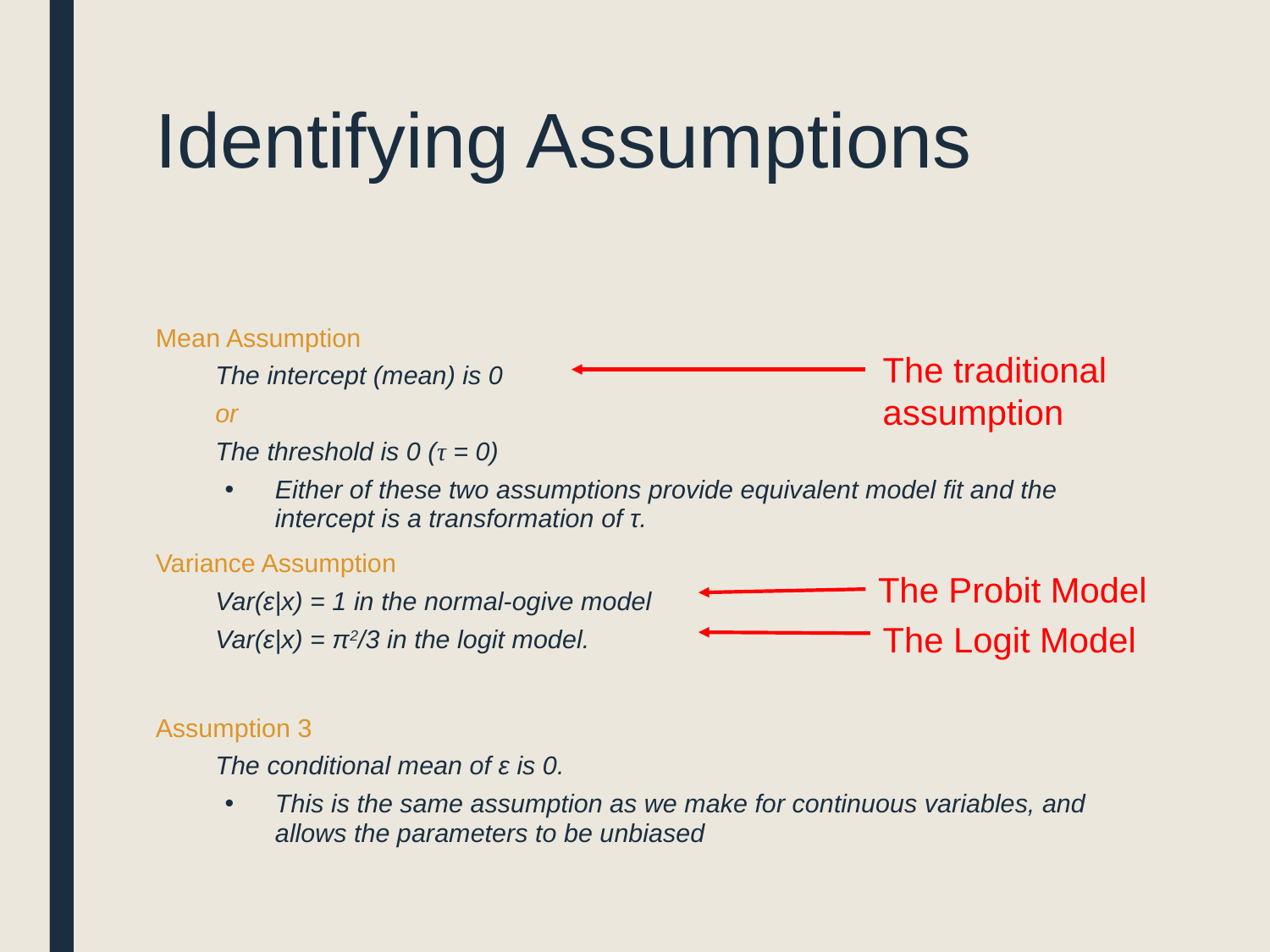

# Identifying Assumptions
Mean Assumption
The intercept (mean) is 0
or
The threshold is 0 (τ = 0)
Either of these two assumptions provide equivalent model fit and the intercept is a transformation of τ.
Variance Assumption
Var(ε|x) = 1 in the normal-ogive model
Var(ε|x) = π2/3 in the logit model.

Assumption 3
The conditional mean of ε is 0.
This is the same assumption as we make for continuous variables, and allows the parameters to be unbiased
The traditional assumption
The Probit Model
The Logit Model